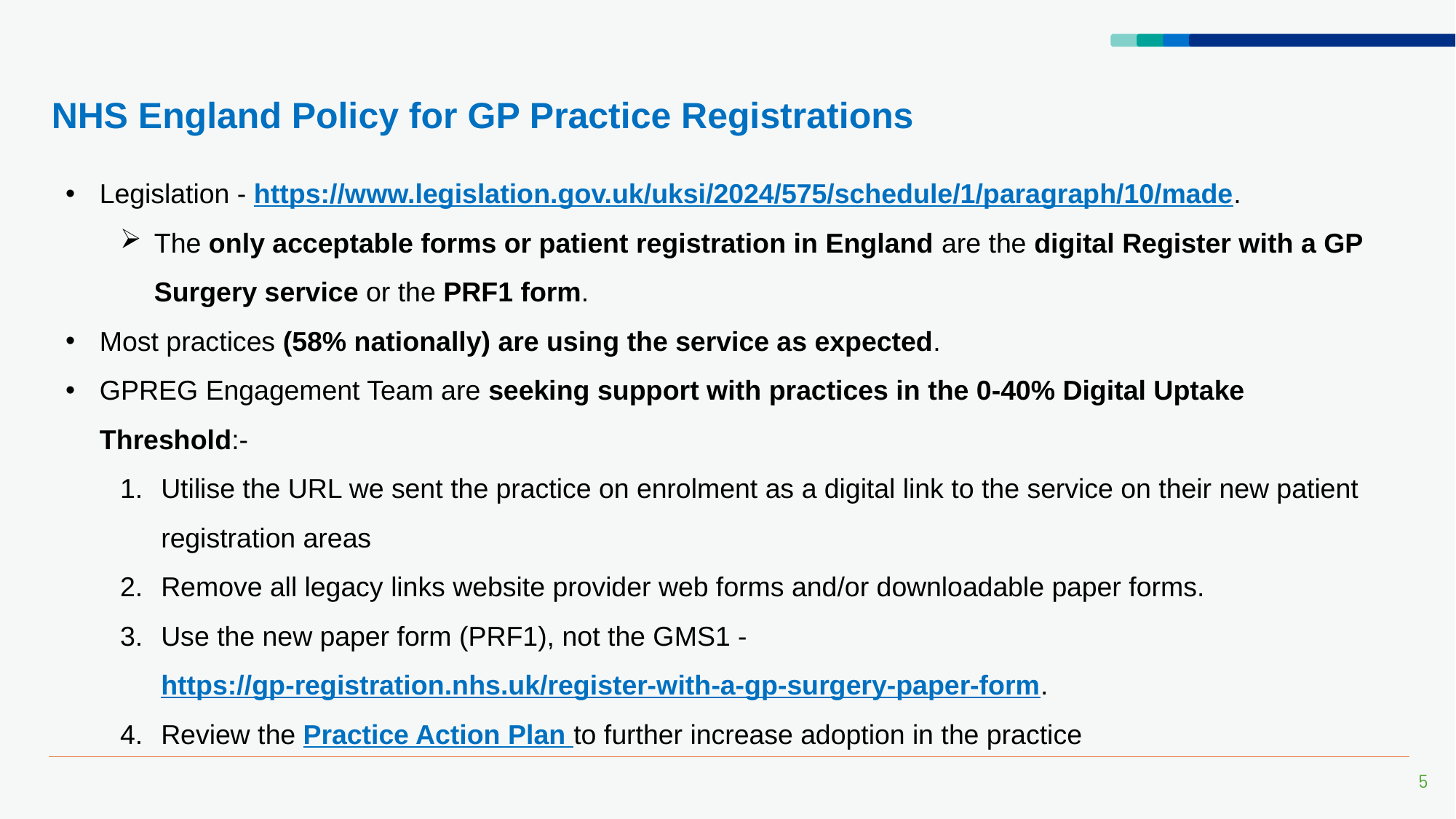

# NHS England Policy for GP Practice Registrations
Legislation - https://www.legislation.gov.uk/uksi/2024/575/schedule/1/paragraph/10/made.
The only acceptable forms or patient registration in England are the digital Register with a GP Surgery service or the PRF1 form.
Most practices (58% nationally) are using the service as expected.
GPREG Engagement Team are seeking support with practices in the 0-40% Digital Uptake Threshold:-
Utilise the URL we sent the practice on enrolment as a digital link to the service on their new patient registration areas
Remove all legacy links website provider web forms and/or downloadable paper forms.
Use the new paper form (PRF1), not the GMS1 - https://gp-registration.nhs.uk/register-with-a-gp-surgery-paper-form.
Review the Practice Action Plan to further increase adoption in the practice